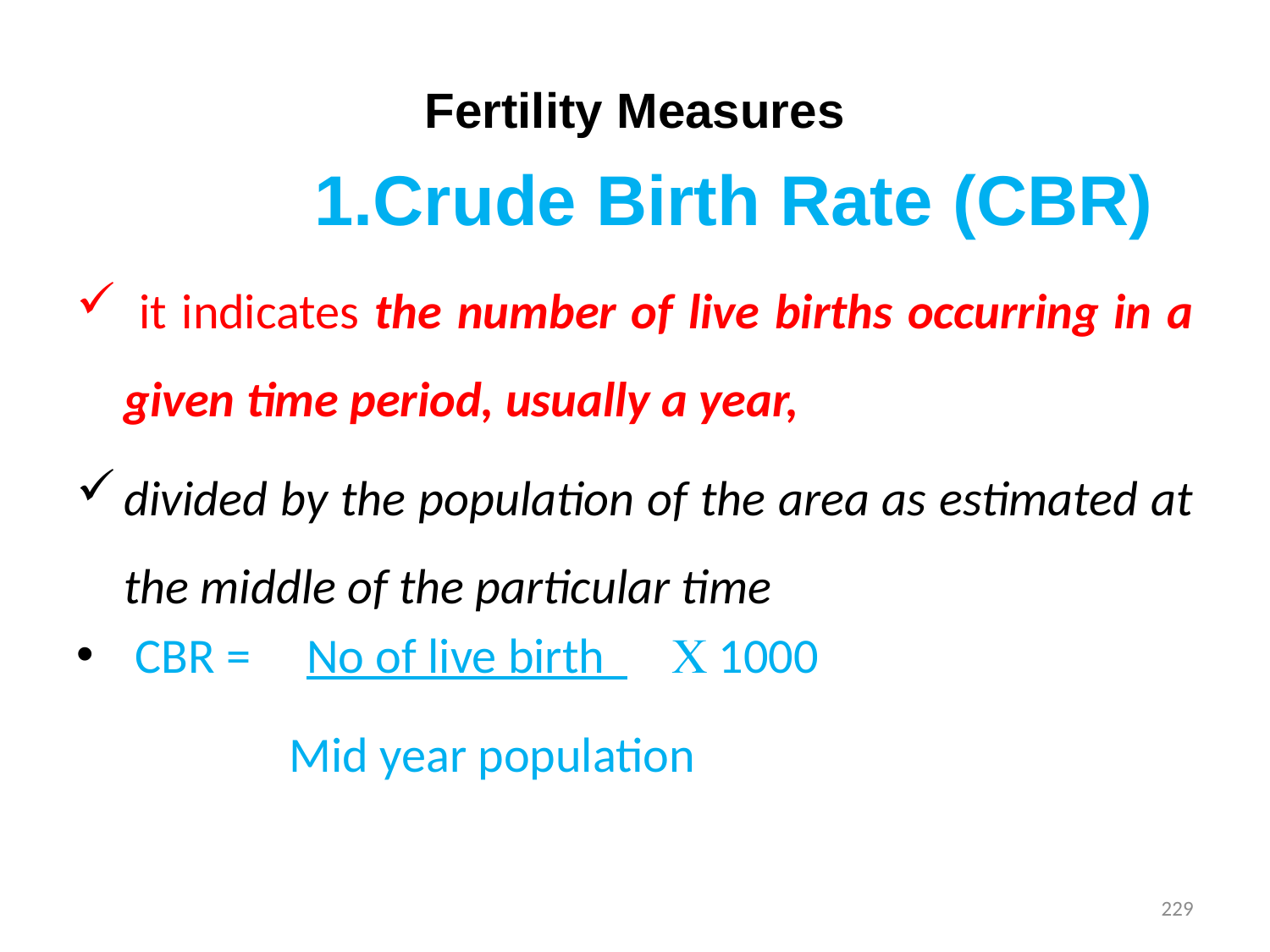

# Fertility Measures
          1.Crude Birth Rate (CBR)
 it indicates the number of live births occurring in a given time period, usually a year,
divided by the population of the area as estimated at the middle of the particular time
 CBR =     No of live birth      Χ 1000
                   Mid year population

229